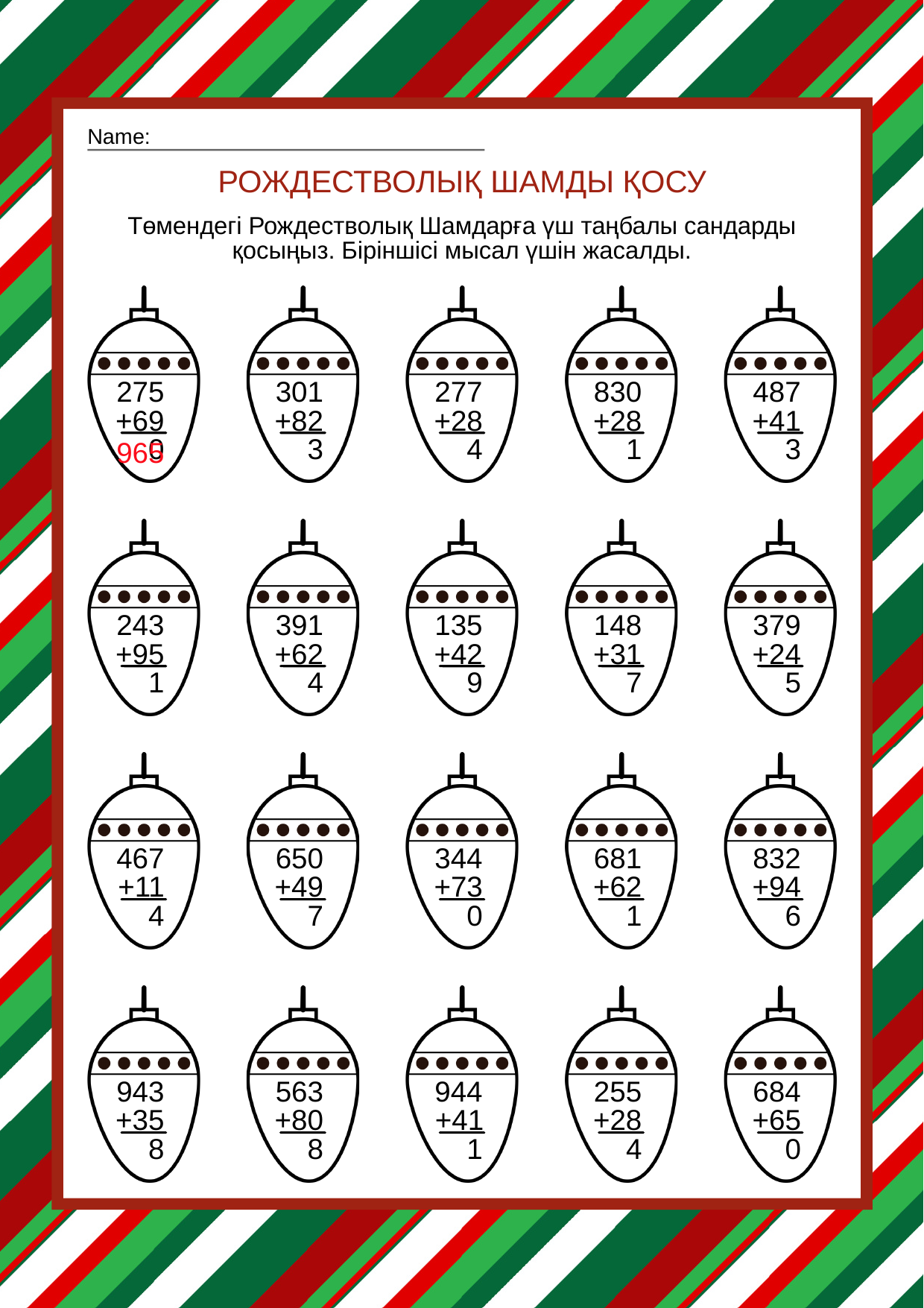

Name:

РОЖДЕСТВОЛЫҚ ШАМДЫ ҚОСУ
Төмендегі Рождестволық Шамдарға үш таңбалы сандарды қосыңыз. Біріншісі мысал үшін жасалды.

275
+690
301
+823
277
+284
830
+281
487
+413
965

243
+951
391
+624
135
+429
148
+317
379
+245

467
+114
650
+497
344
+730
681
+621
832
+946

943
+358
563
+808
944
+411
255
+284
684
+650